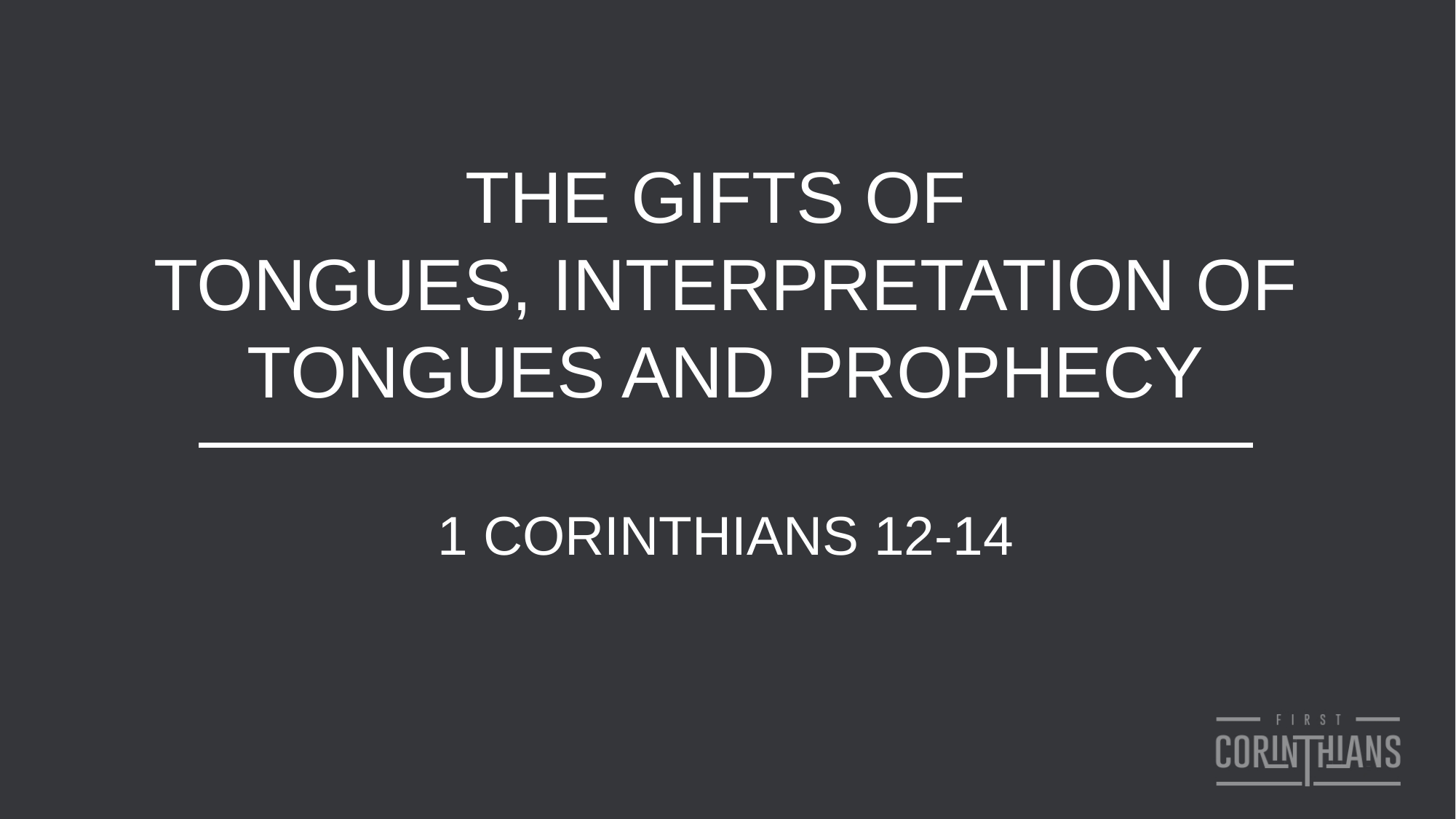

THE GIFTS OF
TONGUES, INTERPRETATION OF TONGUES AND PROPHECY
1 CORINTHIANS 12-14